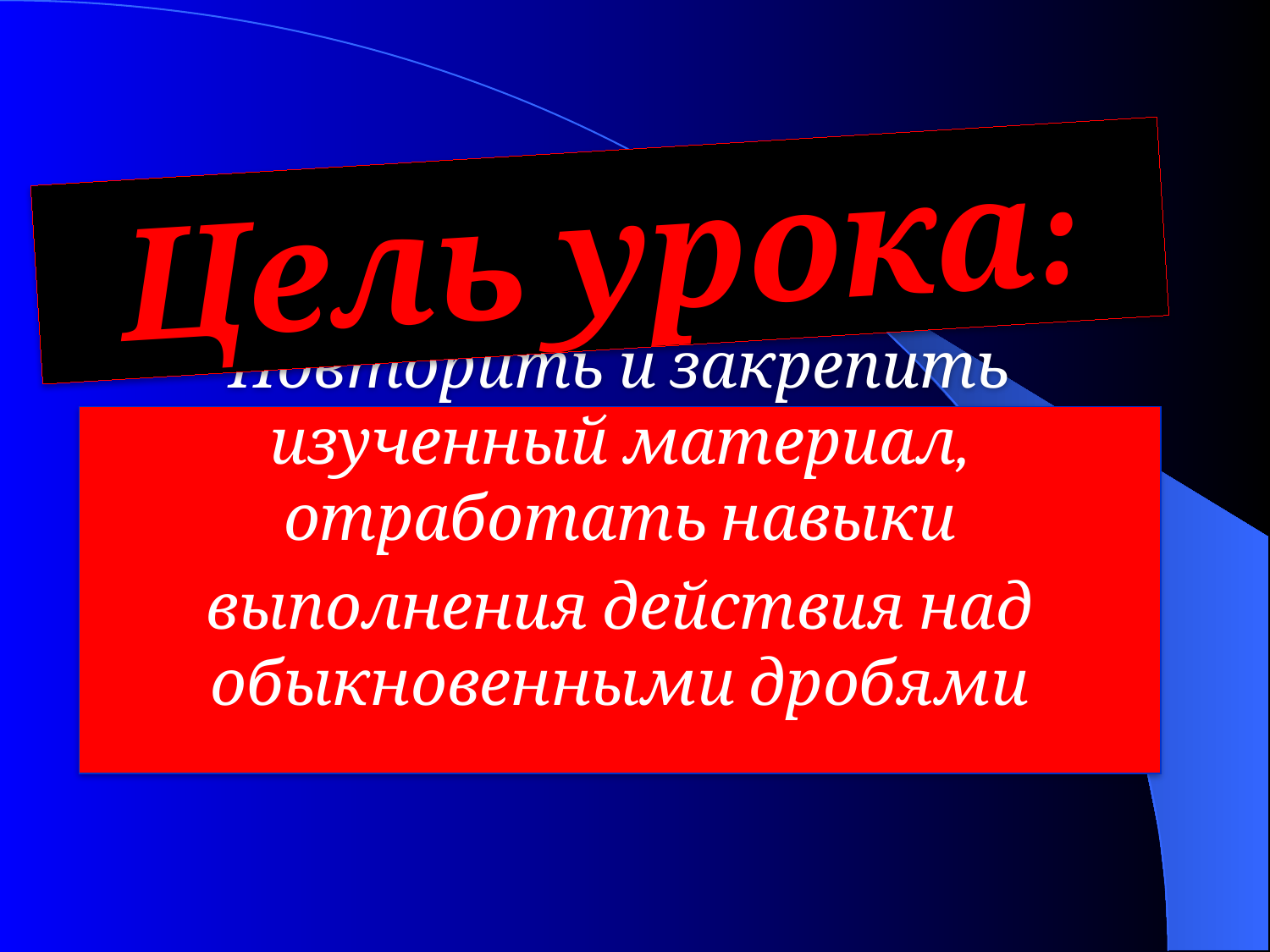

Цель урока:
Повторить и закрепить изученный материал, отработать навыки
выполнения действия над обыкновенными дробями

#